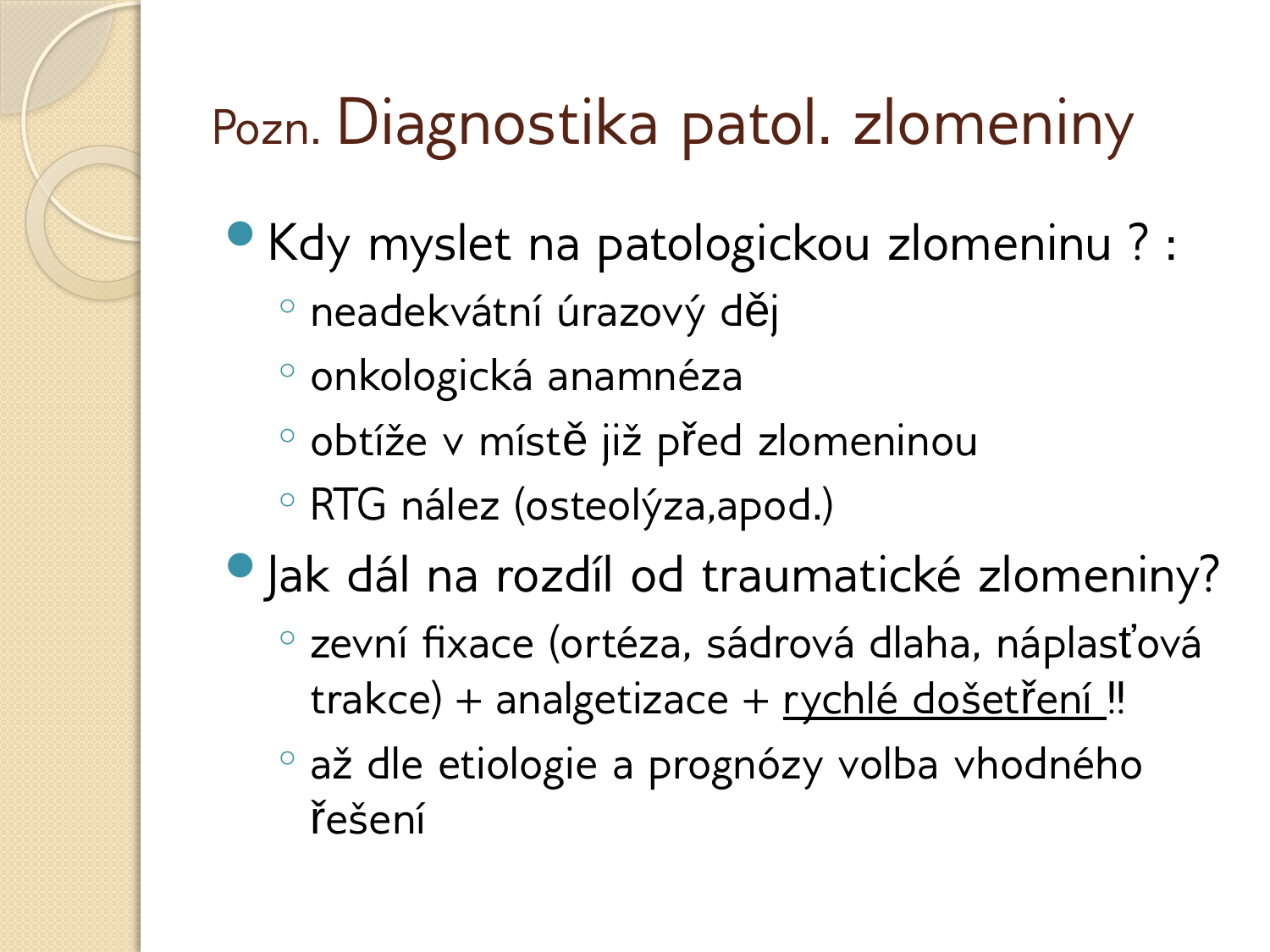

# Pozn. Diagnostika patol. zlomeniny
Kdy myslet na patologickou zlomeninu ? :
neadekvátní úrazový děj
onkologická anamnéza
obtíže v místě již před zlomeninou
RTG nález (osteolýza,apod.)
Jak dál na rozdíl od traumatické zlomeniny?
zevní fixace (ortéza, sádrová dlaha, náplasťová trakce) + analgetizace + rychlé došetření !!
až dle etiologie a prognózy volba vhodného řešení